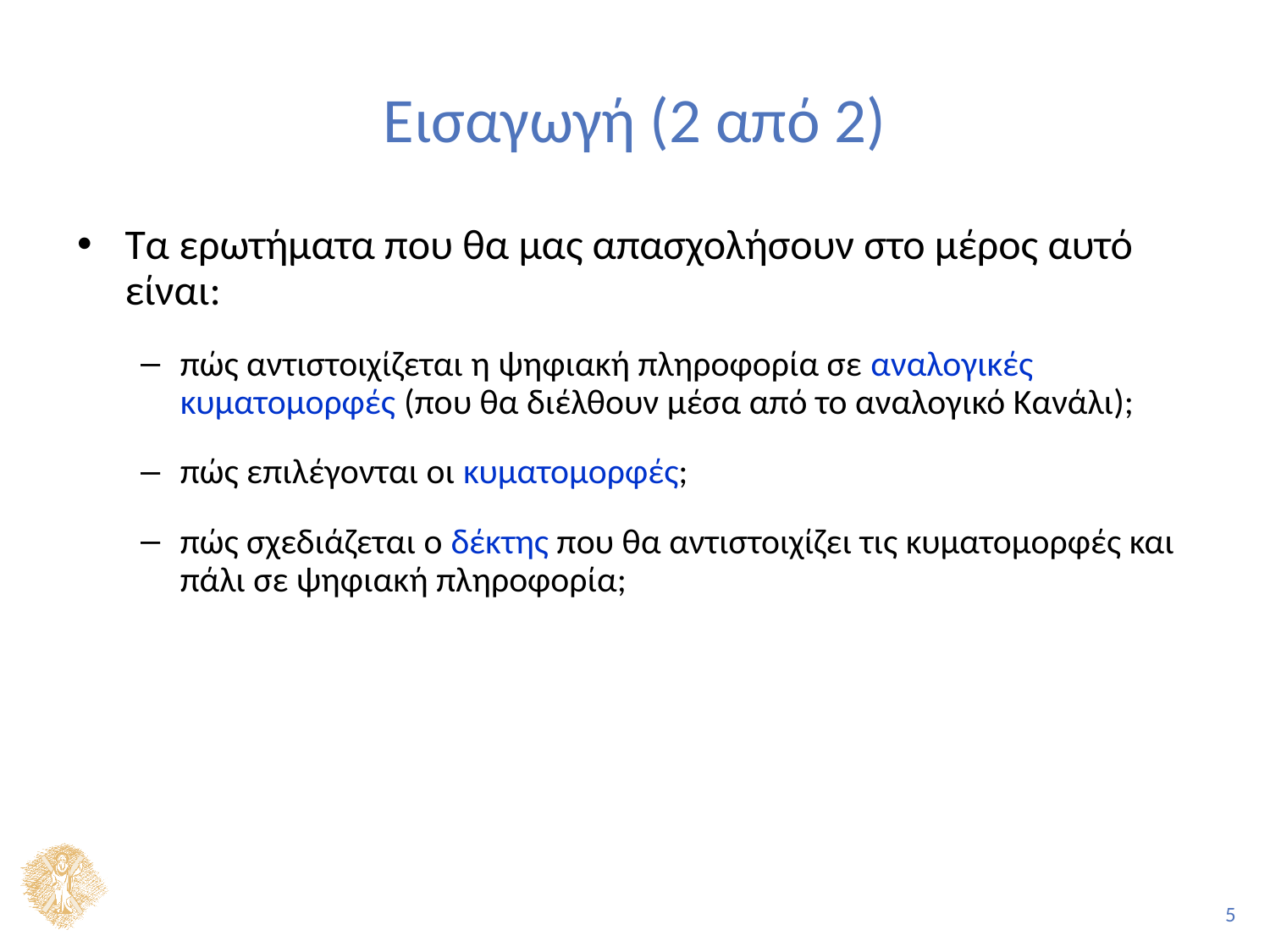

# Εισαγωγή (2 από 2)
Τα ερωτήματα που θα μας απασχολήσουν στο μέρος αυτό είναι:
πώς αντιστοιχίζεται η ψηφιακή πληροφορία σε αναλογικές κυματομορφές (που θα διέλθουν μέσα από το αναλογικό Κανάλι);
πώς επιλέγονται οι κυματομορφές;
πώς σχεδιάζεται ο δέκτης που θα αντιστοιχίζει τις κυματομορφές και πάλι σε ψηφιακή πληροφορία;